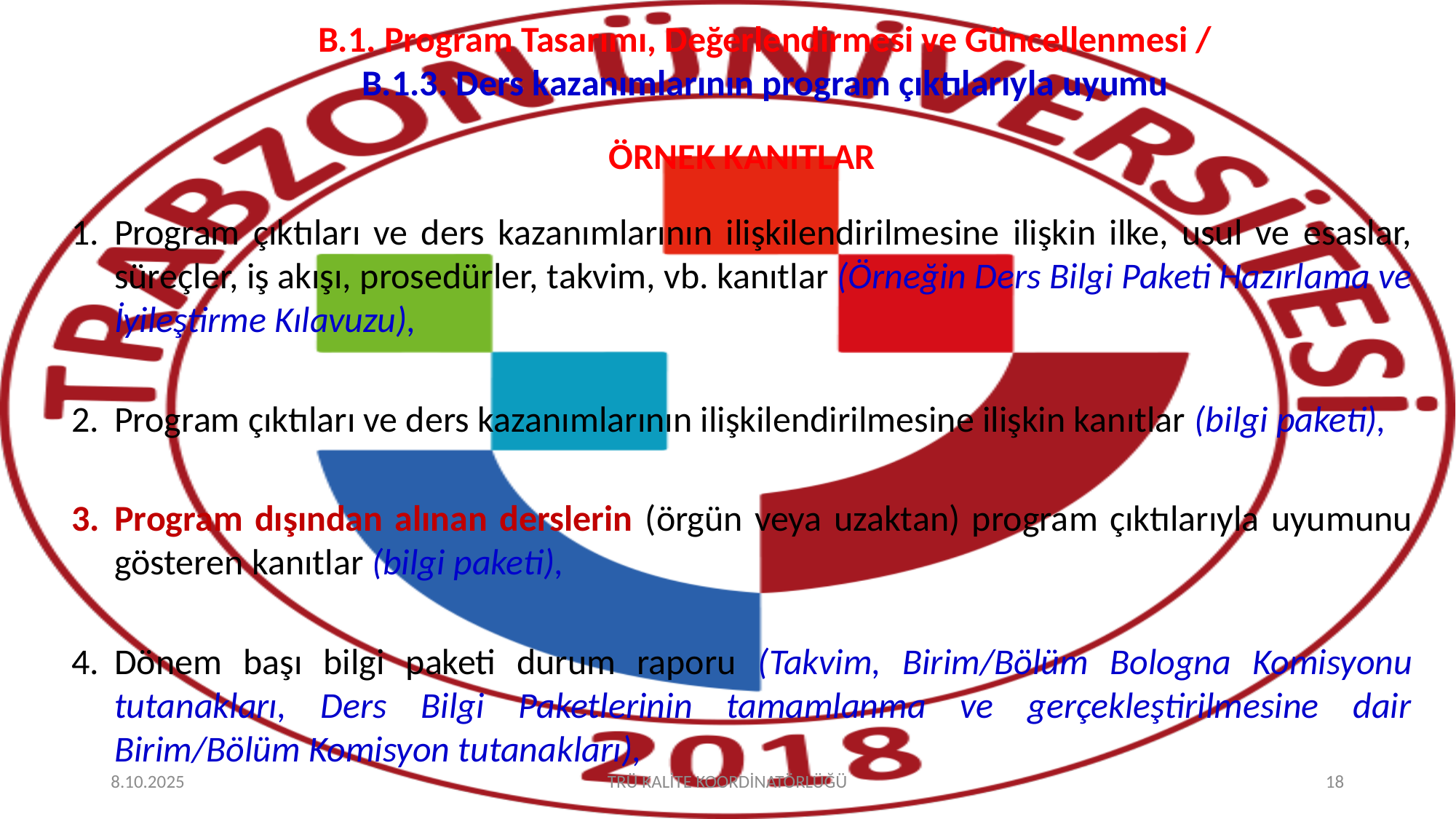

# B.1. Program Tasarımı, Değerlendirmesi ve Güncellenmesi / B.1.3. Ders kazanımlarının program çıktılarıyla uyumu
ÖRNEK KANITLAR

Program çıktıları ve ders kazanımlarının ilişkilendirilmesine ilişkin ilke, usul ve esaslar, süreçler, iş akışı, prosedürler, takvim, vb. kanıtlar (Örneğin Ders Bilgi Paketi Hazırlama ve İyileştirme Kılavuzu),

Program çıktıları ve ders kazanımlarının ilişkilendirilmesine ilişkin kanıtlar (bilgi paketi),

Program dışından alınan derslerin (örgün veya uzaktan) program çıktılarıyla uyumunu gösteren kanıtlar (bilgi paketi),

Dönem başı bilgi paketi durum raporu (Takvim, Birim/Bölüm Bologna Komisyonu tutanakları, Ders Bilgi Paketlerinin tamamlanma ve gerçekleştirilmesine dair Birim/Bölüm Komisyon tutanakları),
8.10.2025
TRÜ KALİTE KOORDİNATÖRLÜĞÜ
18